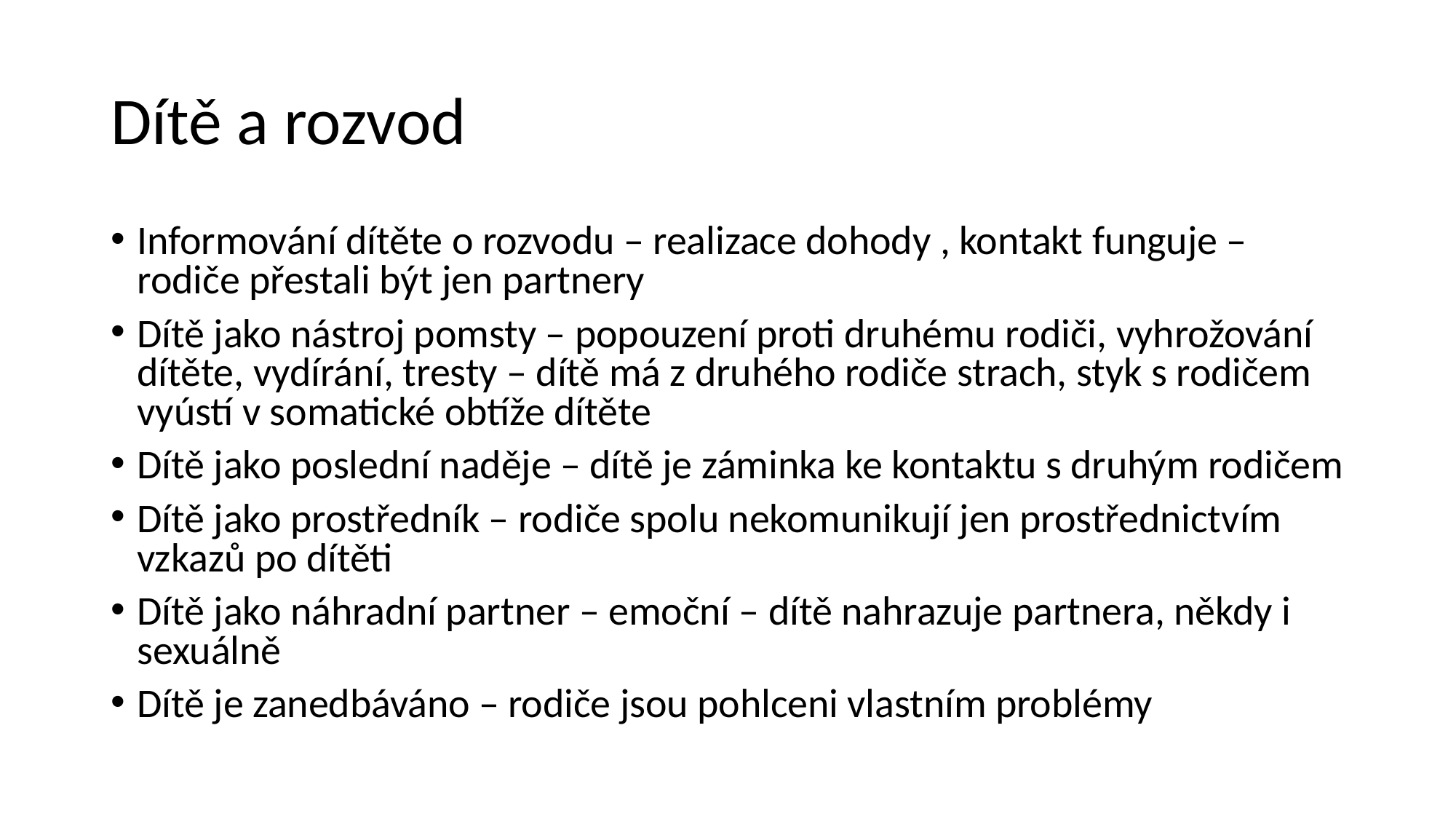

# Dítě a rozvod
Informování dítěte o rozvodu – realizace dohody , kontakt funguje – rodiče přestali být jen partnery
Dítě jako nástroj pomsty – popouzení proti druhému rodiči, vyhrožování dítěte, vydírání, tresty – dítě má z druhého rodiče strach, styk s rodičem vyústí v somatické obtíže dítěte
Dítě jako poslední naděje – dítě je záminka ke kontaktu s druhým rodičem
Dítě jako prostředník – rodiče spolu nekomunikují jen prostřednictvím vzkazů po dítěti
Dítě jako náhradní partner – emoční – dítě nahrazuje partnera, někdy i sexuálně
Dítě je zanedbáváno – rodiče jsou pohlceni vlastním problémy